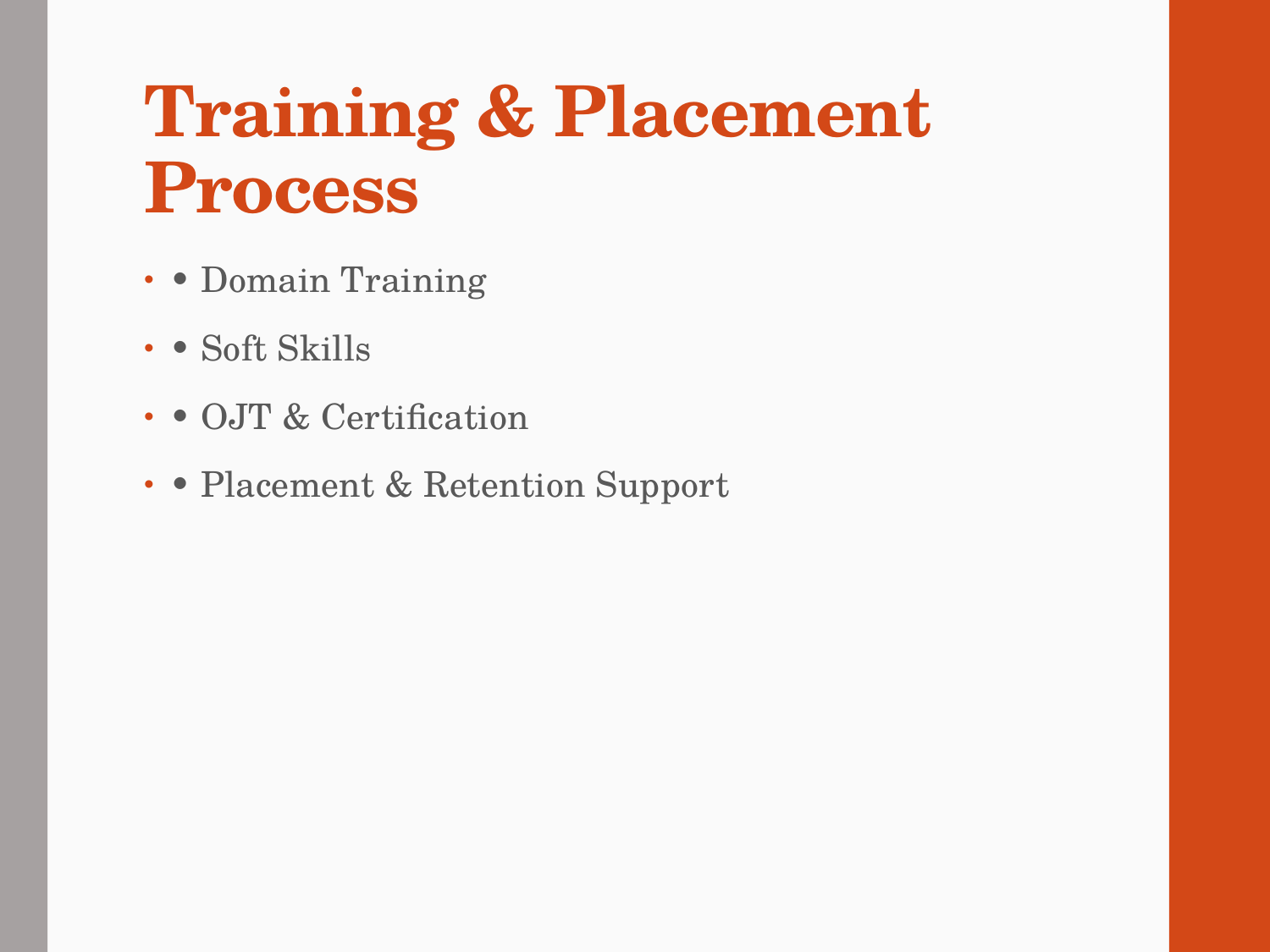

# Training & Placement Process
• Domain Training
• Soft Skills
• OJT & Certification
• Placement & Retention Support